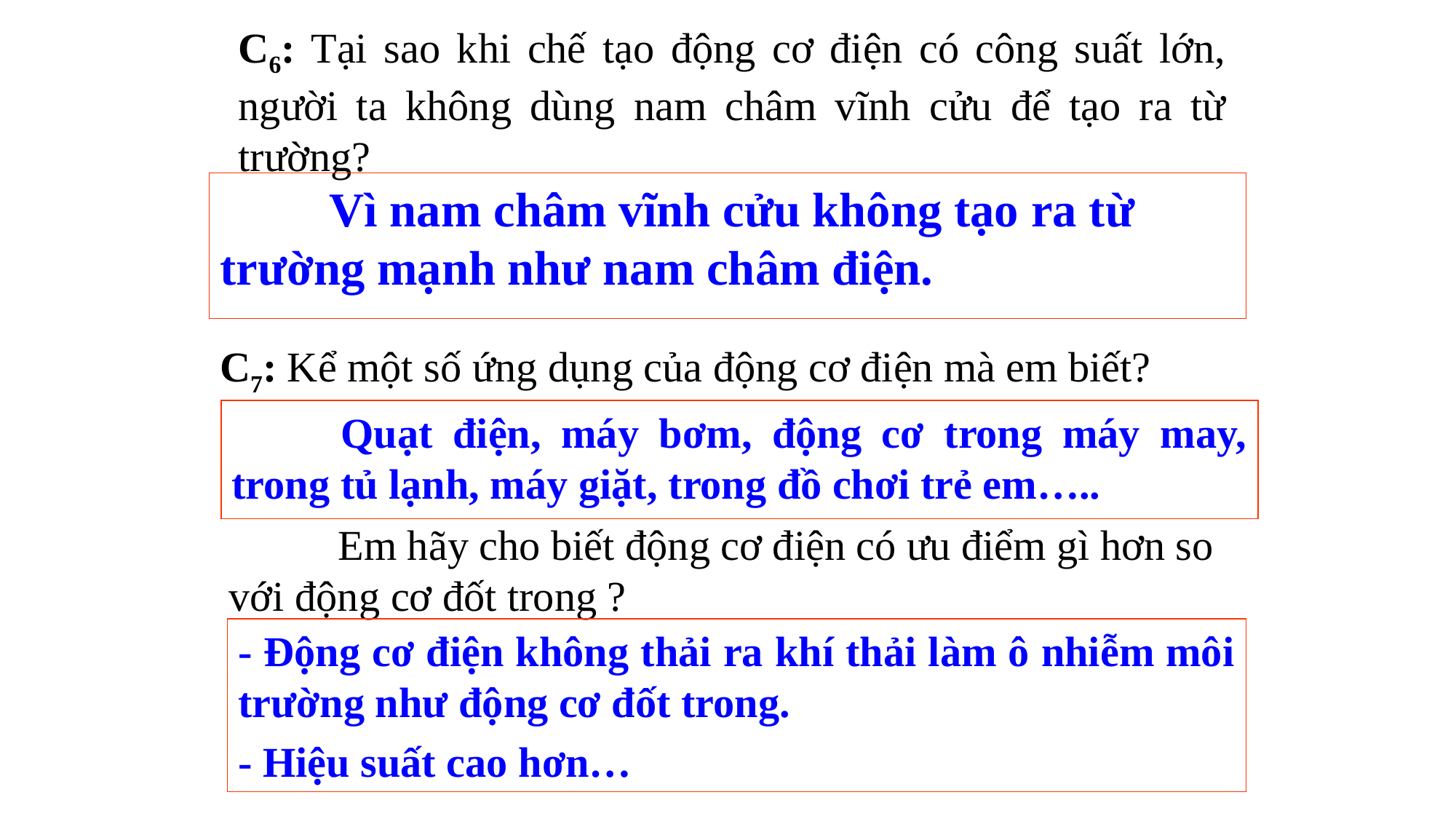

# C6: Tại sao khi chế tạo động cơ điện có công suất lớn, người ta không dùng nam châm vĩnh cửu để tạo ra từ trường?
	Vì nam châm vĩnh cửu không tạo ra từ trường mạnh như nam châm điện.
C7: Kể một số ứng dụng của động cơ điện mà em biết?
	Quạt điện, máy bơm, động cơ trong máy may, trong tủ lạnh, máy giặt, trong đồ chơi trẻ em…..
	Em hãy cho biết động cơ điện có ưu điểm gì hơn so với động cơ đốt trong ?
- Động cơ điện không thải ra khí thải làm ô nhiễm môi trường như động cơ đốt trong.
- Hiệu suất cao hơn…